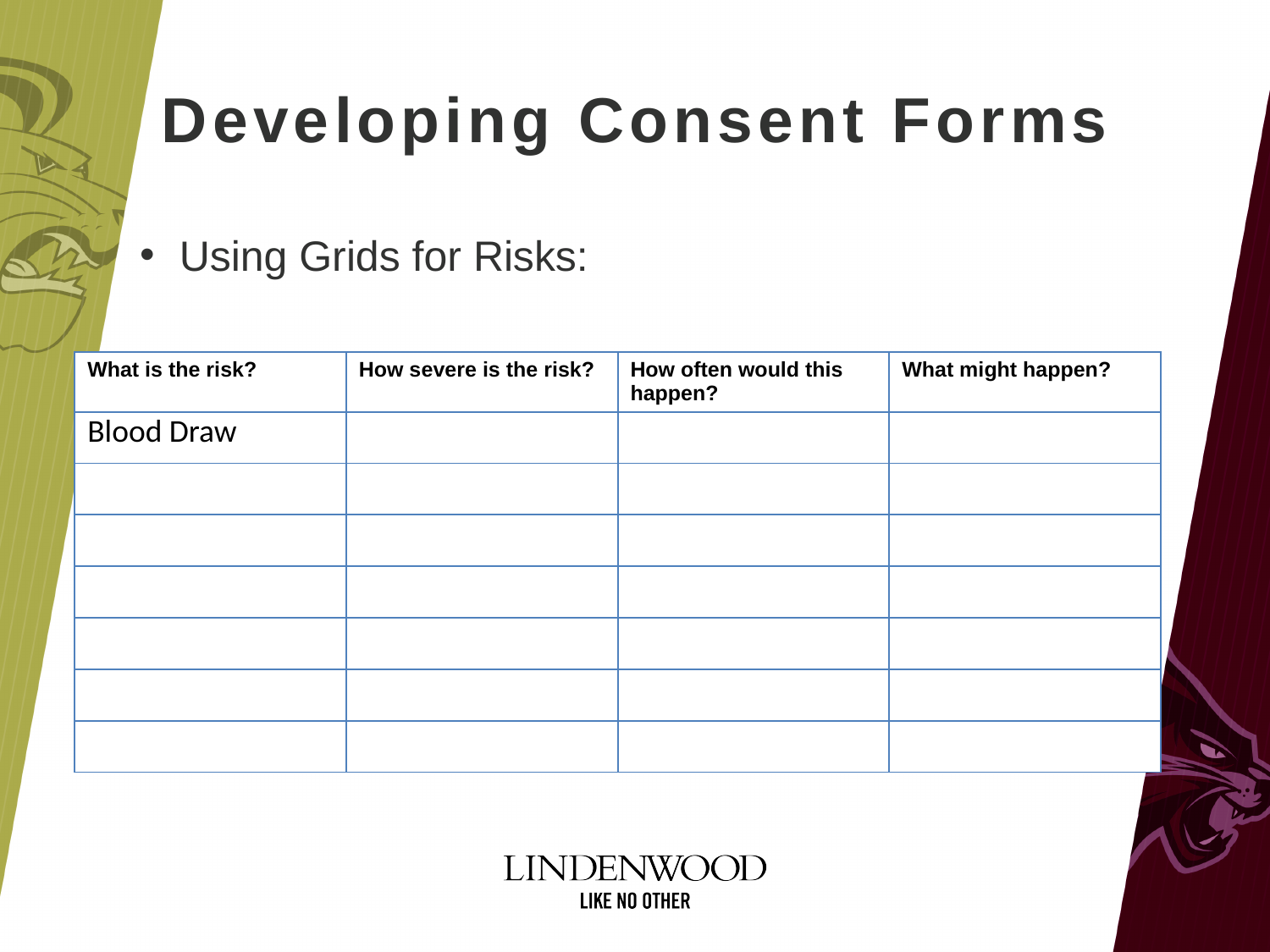

# Developing Consent Forms
Using Grids for Risks:

| What is the risk? | How severe is the risk? | How often would this happen? | What might happen? |
| --- | --- | --- | --- |
| Blood Draw |  |  |  |
|  |  |  |  |
|  |  |  |  |
|  |  |  |  |
|  |  |  |  |
|  |  |  |  |
|  |  |  |  |